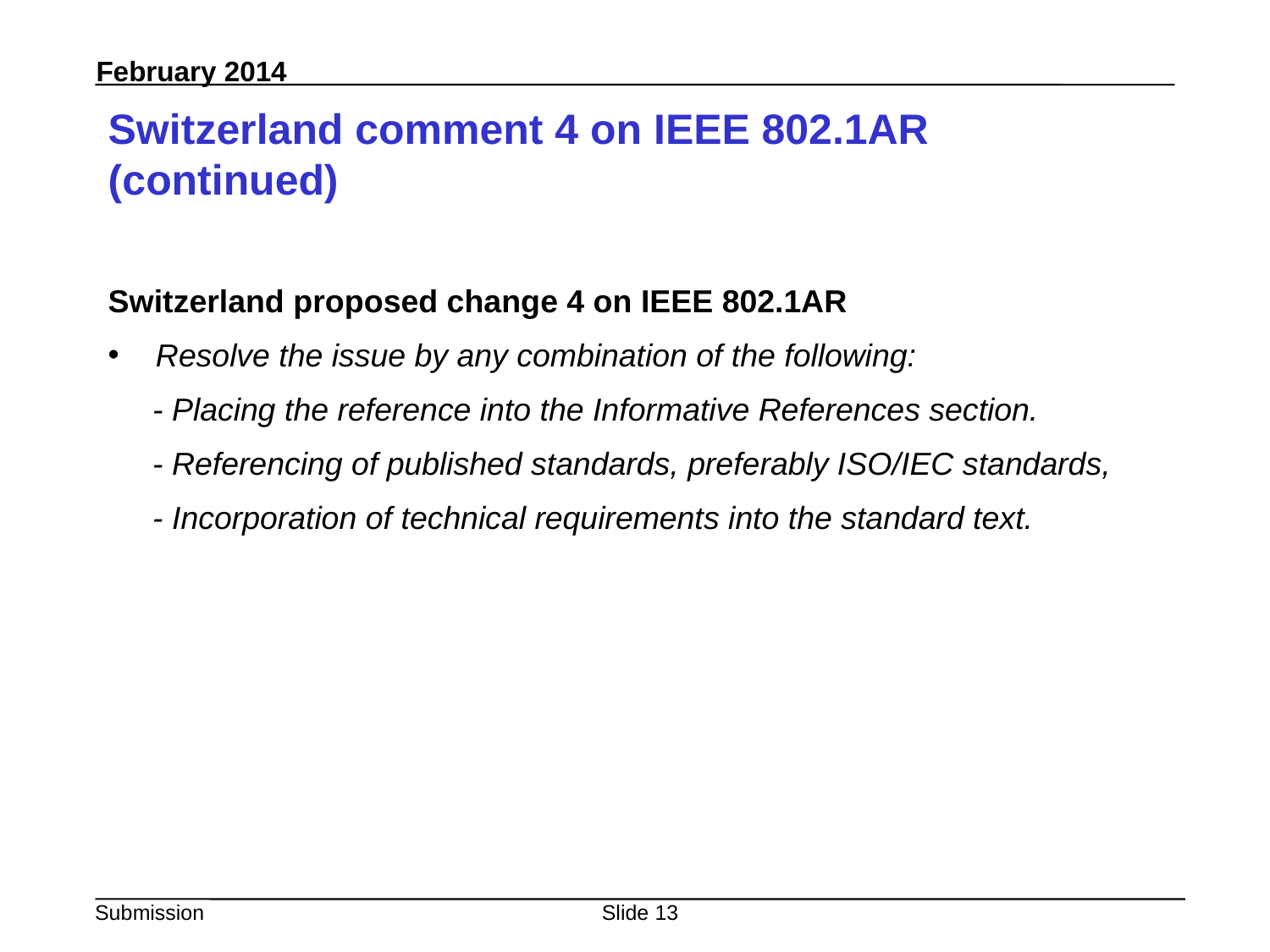

# Switzerland comment 4 on IEEE 802.1AR (continued)
Switzerland proposed change 4 on IEEE 802.1AR
Resolve the issue by any combination of the following:
     - Placing the reference into the Informative References section.
     - Referencing of published standards, preferably ISO/IEC standards,
     - Incorporation of technical requirements into the standard text.

Slide 13